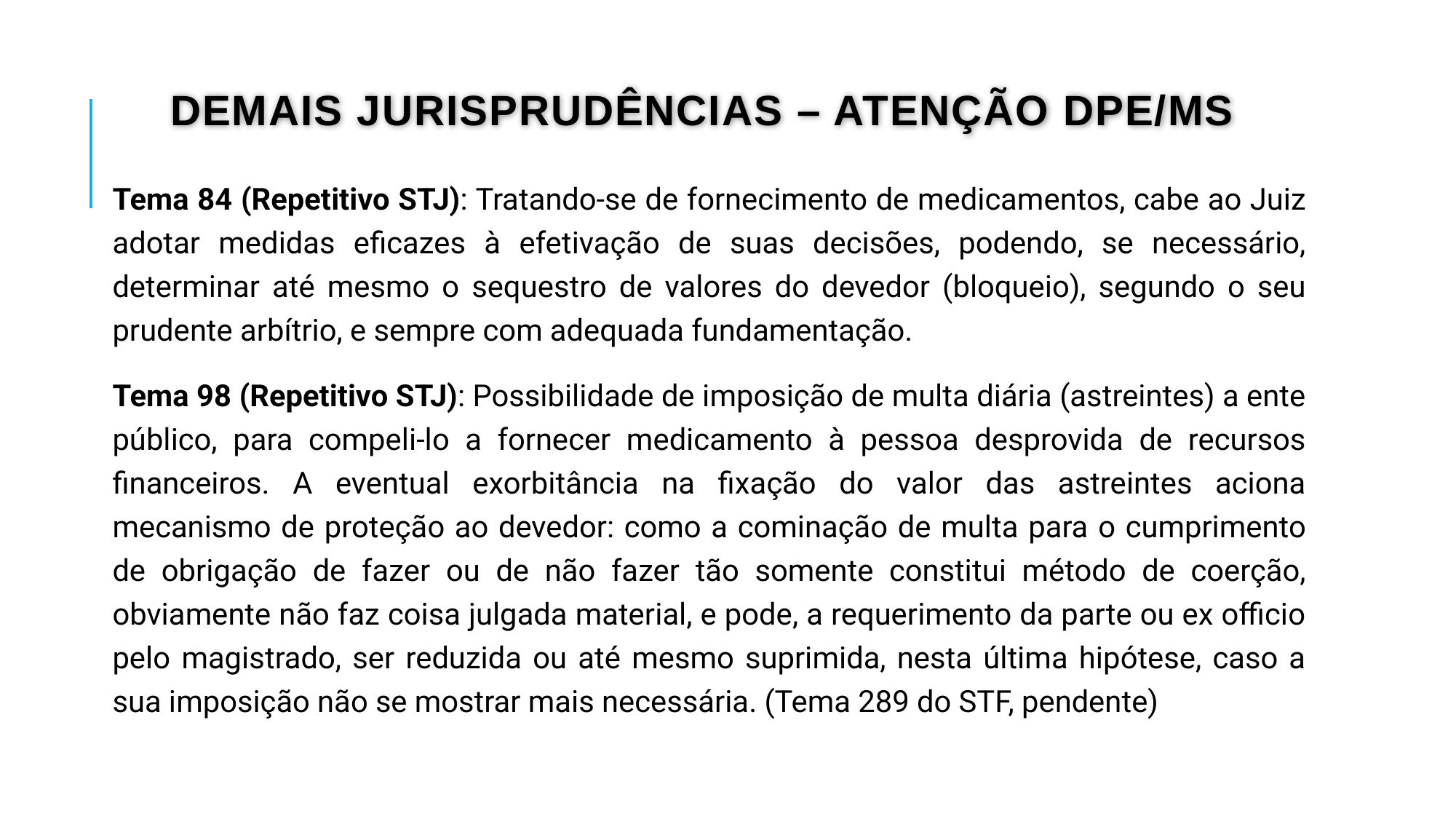

# Demais jurisprudências – atenção dpe/ms
Tema 84 (Repetitivo STJ): Tratando-se de fornecimento de medicamentos, cabe ao Juiz adotar medidas eficazes à efetivação de suas decisões, podendo, se necessário, determinar até mesmo o sequestro de valores do devedor (bloqueio), segundo o seu prudente arbítrio, e sempre com adequada fundamentação.
Tema 98 (Repetitivo STJ): Possibilidade de imposição de multa diária (astreintes) a ente público, para compeli-lo a fornecer medicamento à pessoa desprovida de recursos financeiros. A eventual exorbitância na fixação do valor das astreintes aciona mecanismo de proteção ao devedor: como a cominação de multa para o cumprimento de obrigação de fazer ou de não fazer tão somente constitui método de coerção, obviamente não faz coisa julgada material, e pode, a requerimento da parte ou ex officio pelo magistrado, ser reduzida ou até mesmo suprimida, nesta última hipótese, caso a sua imposição não se mostrar mais necessária. (Tema 289 do STF, pendente)